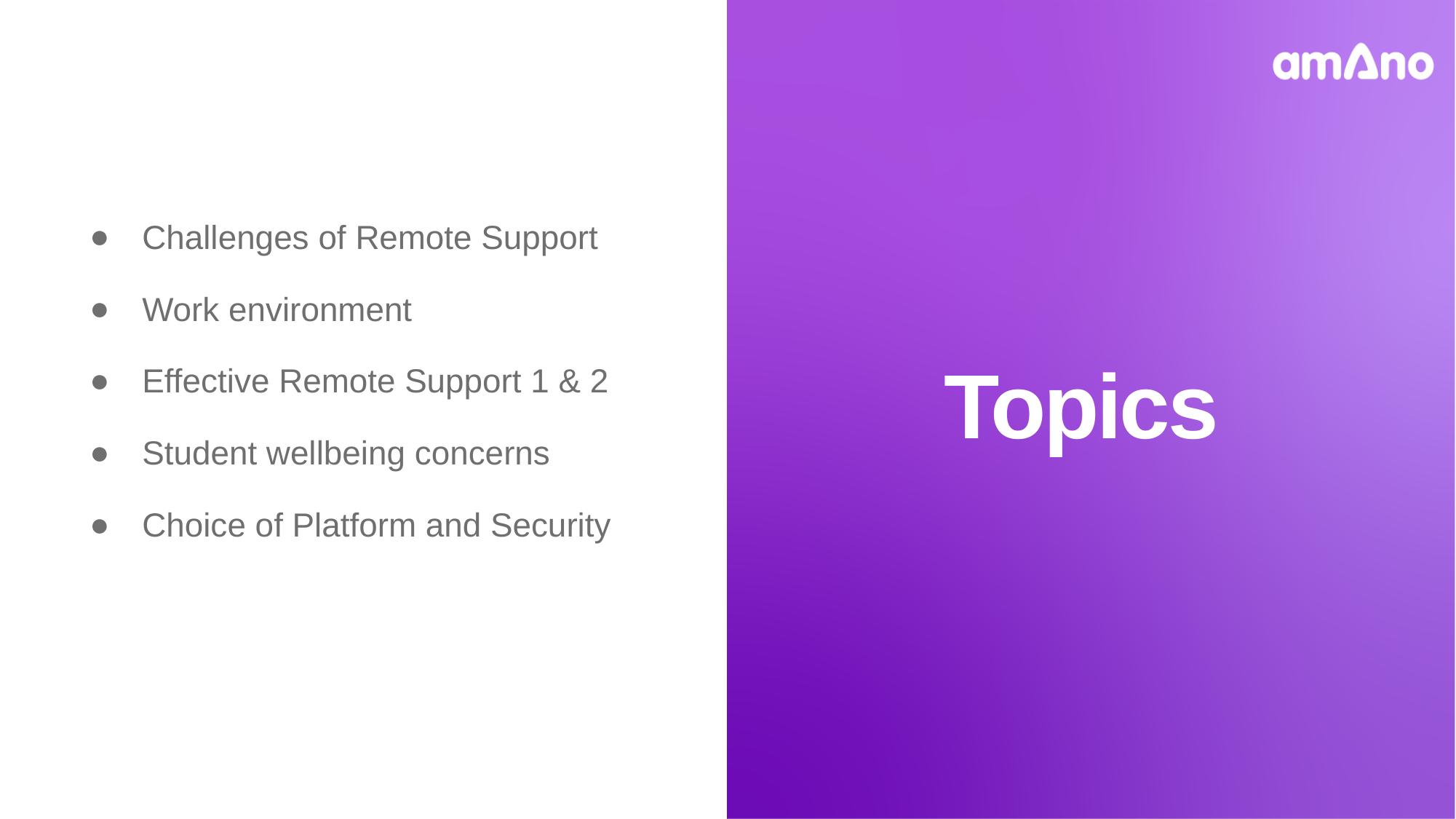

# Topics
Challenges of Remote Support

Work environment

Effective Remote Support 1 & 2

Student wellbeing concerns

Choice of Platform and Security